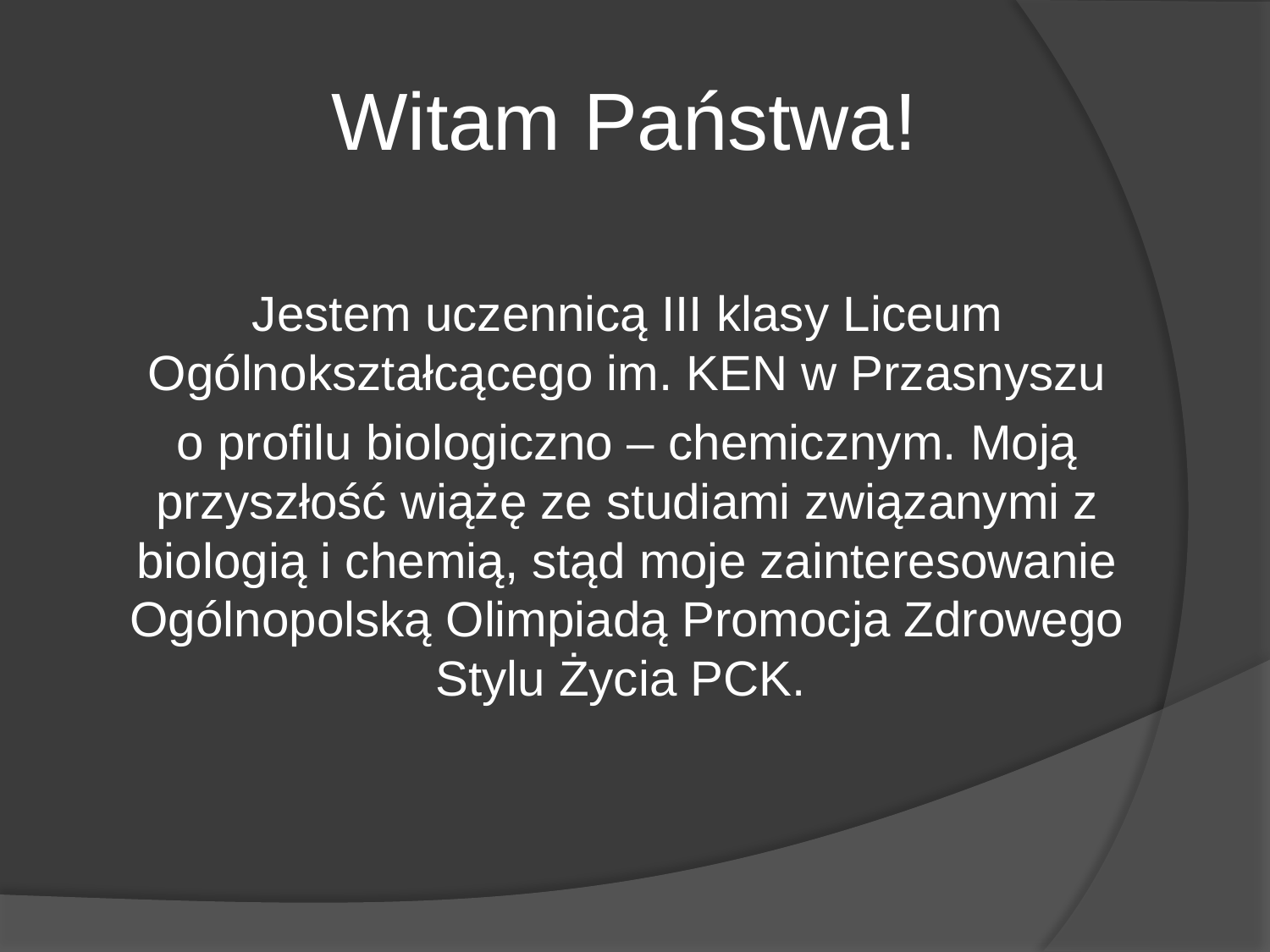

# Witam Państwa!
Jestem uczennicą III klasy Liceum Ogólnokształcącego im. KEN w Przasnyszu
o profilu biologiczno – chemicznym. Moją przyszłość wiążę ze studiami związanymi z biologią i chemią, stąd moje zainteresowanie Ogólnopolską Olimpiadą Promocja Zdrowego Stylu Życia PCK.